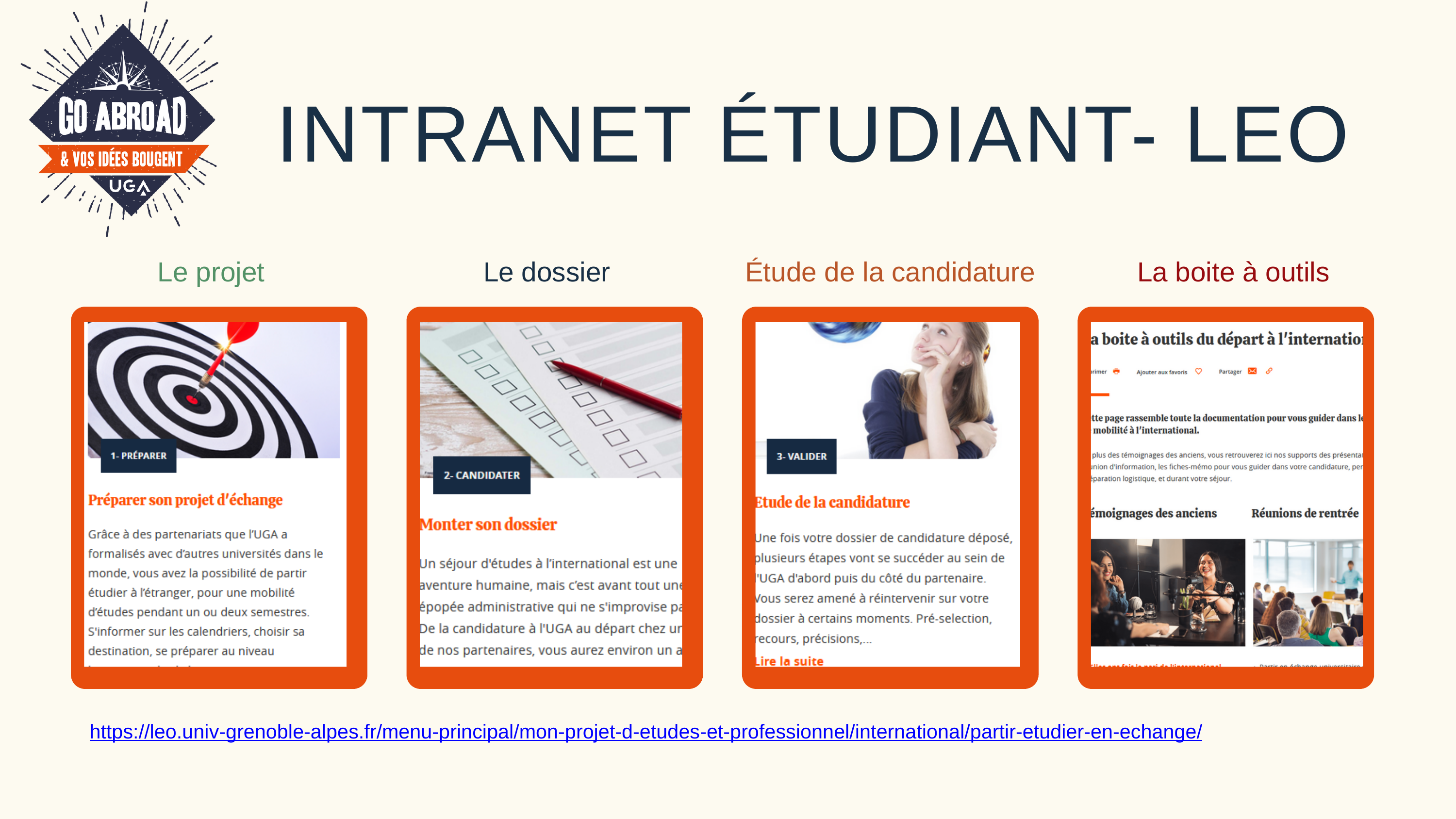

INTRANET ÉTUDIANT- LEO
Le projet
Le dossier
Étude de la candidature
La boite à outils

https://leo.univ-grenoble-alpes.fr/menu-principal/mon-projet-d-etudes-et-professionnel/international/partir-etudier-en-echange/